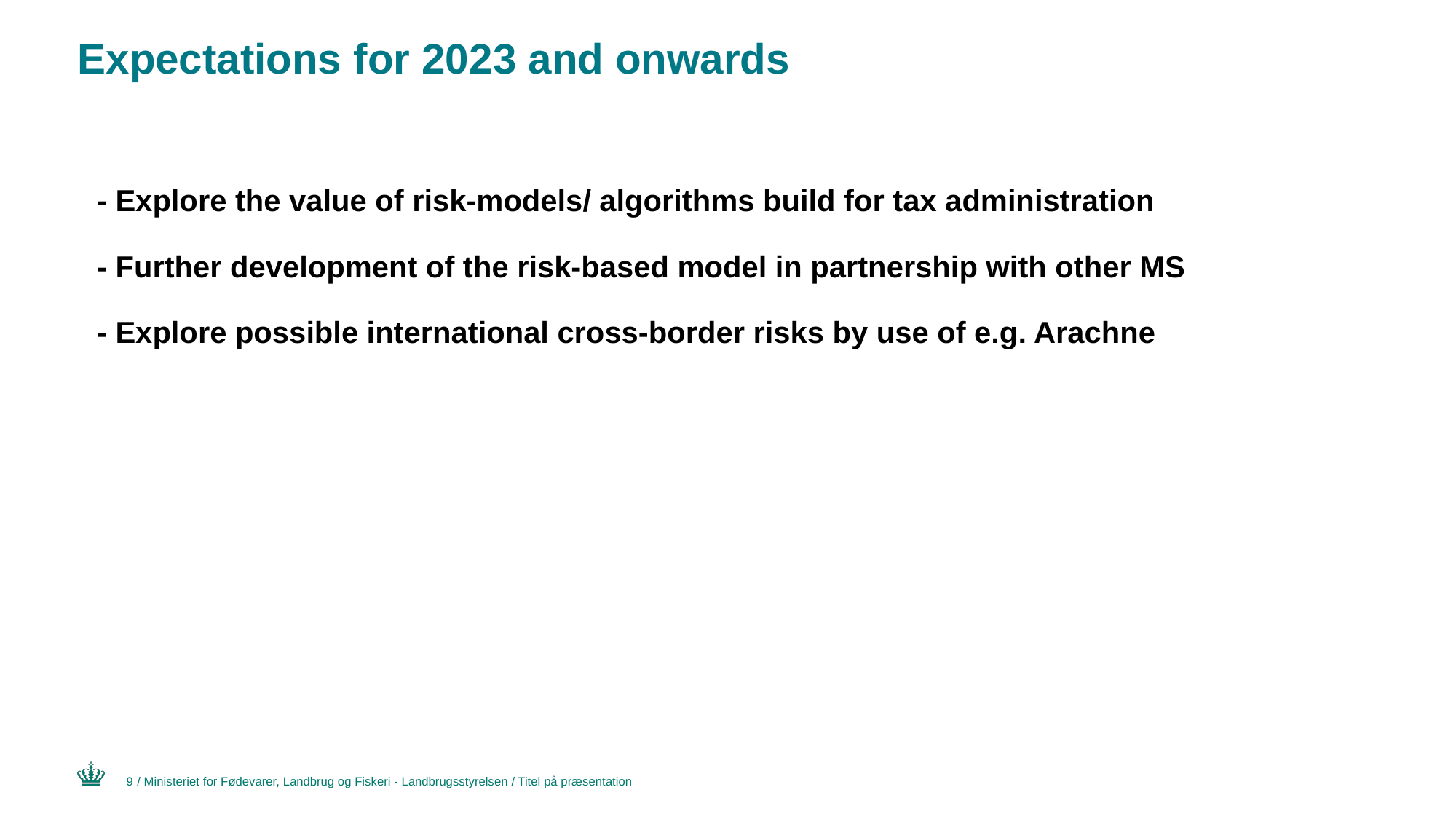

# Expectations for 2023 and onwards

 - Explore the value of risk-models/ algorithms build for tax administration

 - Further development of the risk-based model in partnership with other MS

 - Explore possible international cross-border risks by use of e.g. Arachne
9
/ Ministeriet for Fødevarer, Landbrug og Fiskeri - Landbrugsstyrelsen / Titel på præsentation
5. juni 2023